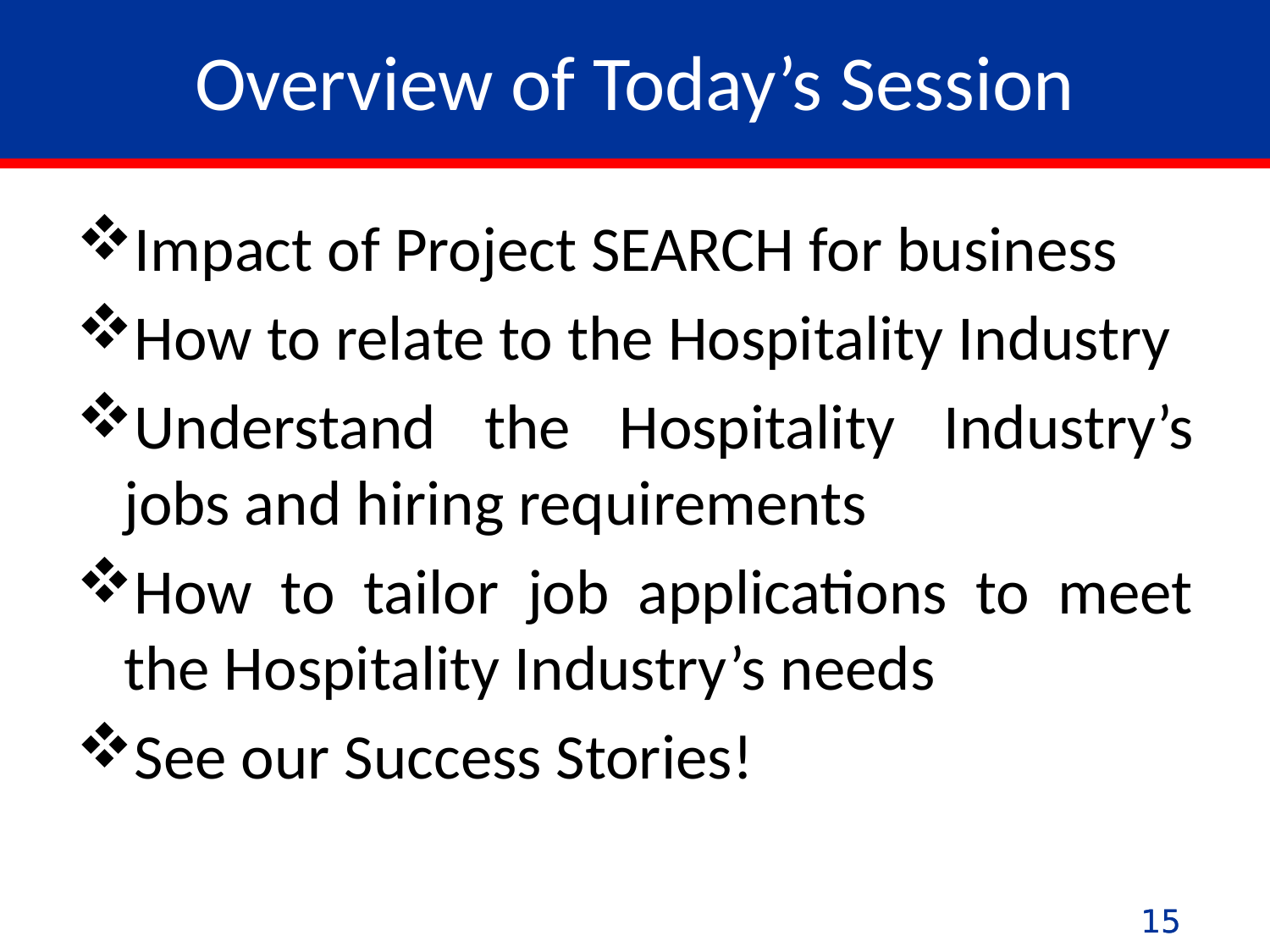

# Overview of Today’s Session
Impact of Project SEARCH for business
How to relate to the Hospitality Industry
Understand the Hospitality Industry’s jobs and hiring requirements
How to tailor job applications to meet the Hospitality Industry’s needs
See our Success Stories!